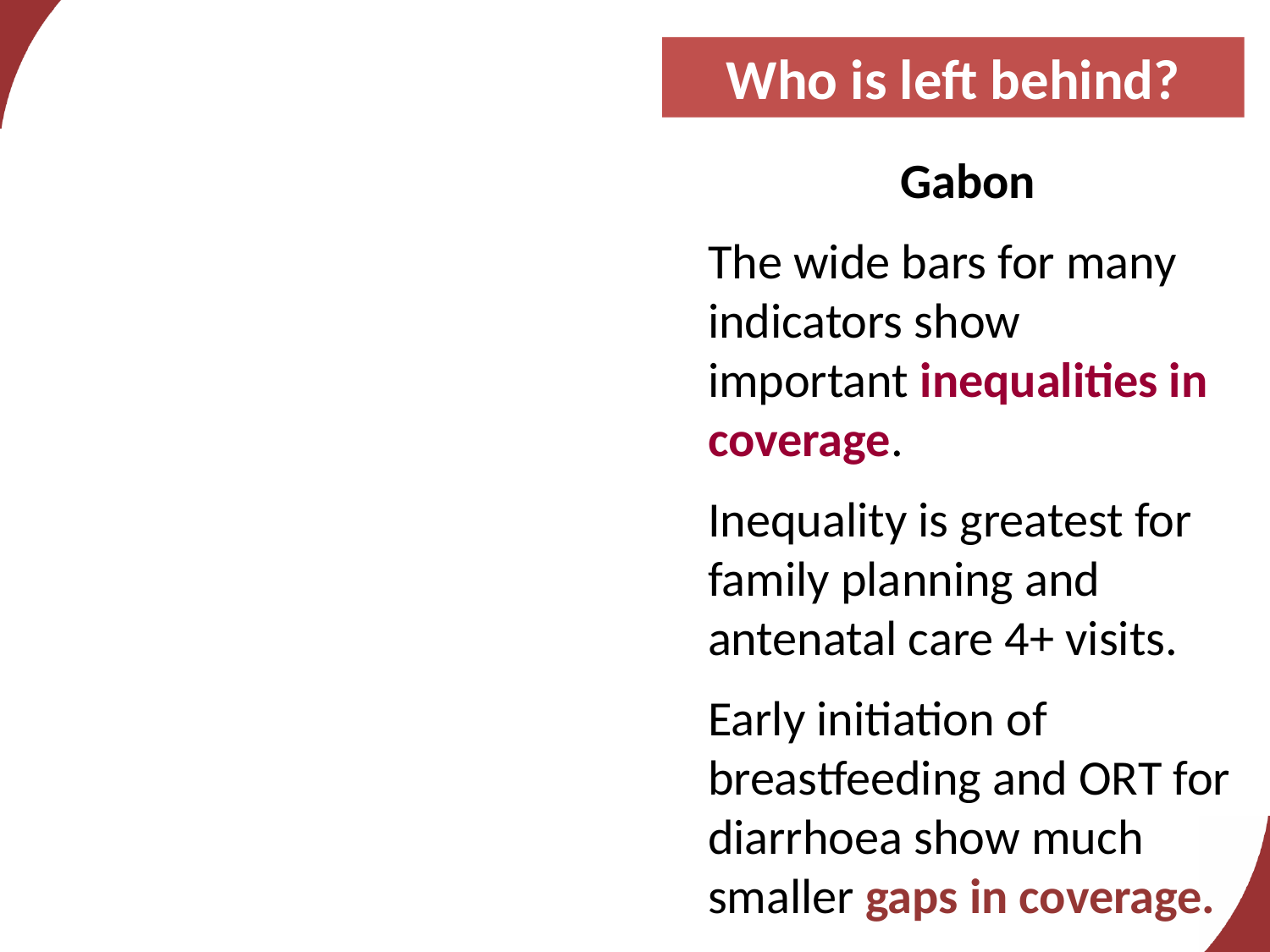

Who is left behind?
              Gabon
The wide bars for many indicators show important inequalities in coverage.
Inequality is greatest for family planning and antenatal care 4+ visits.
Early initiation of breastfeeding and ORT for diarrhoea show much smaller gaps in coverage.